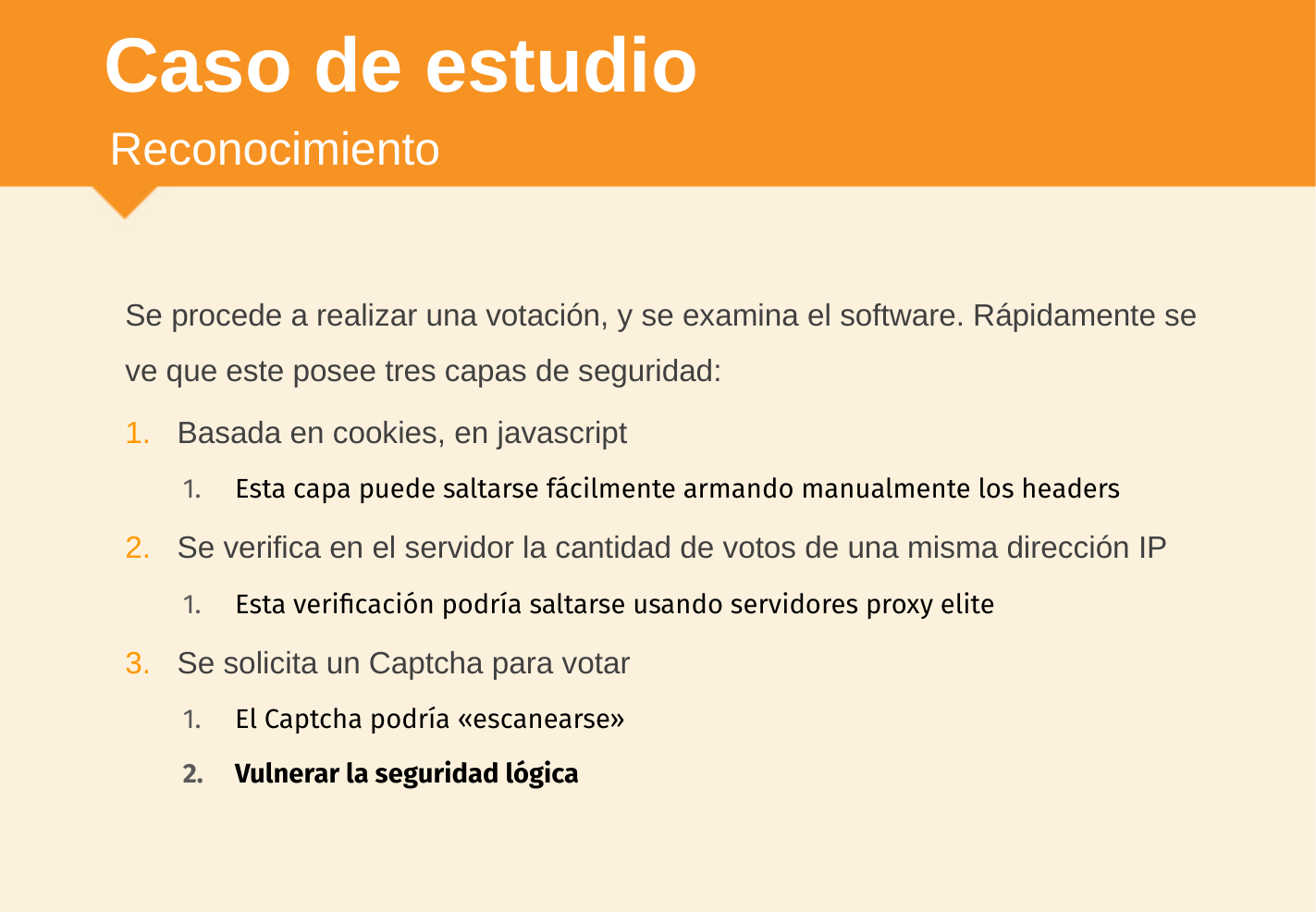

# Caso de estudio
Reconocimiento
Se procede a realizar una votación, y se examina el software. Rápidamente se ve que este posee tres capas de seguridad:
Basada en cookies, en javascript
Esta capa puede saltarse fácilmente armando manualmente los headers
Se verifica en el servidor la cantidad de votos de una misma dirección IP
Esta verificación podría saltarse usando servidores proxy elite
Se solicita un Captcha para votar
El Captcha podría «escanearse»
Vulnerar la seguridad lógica